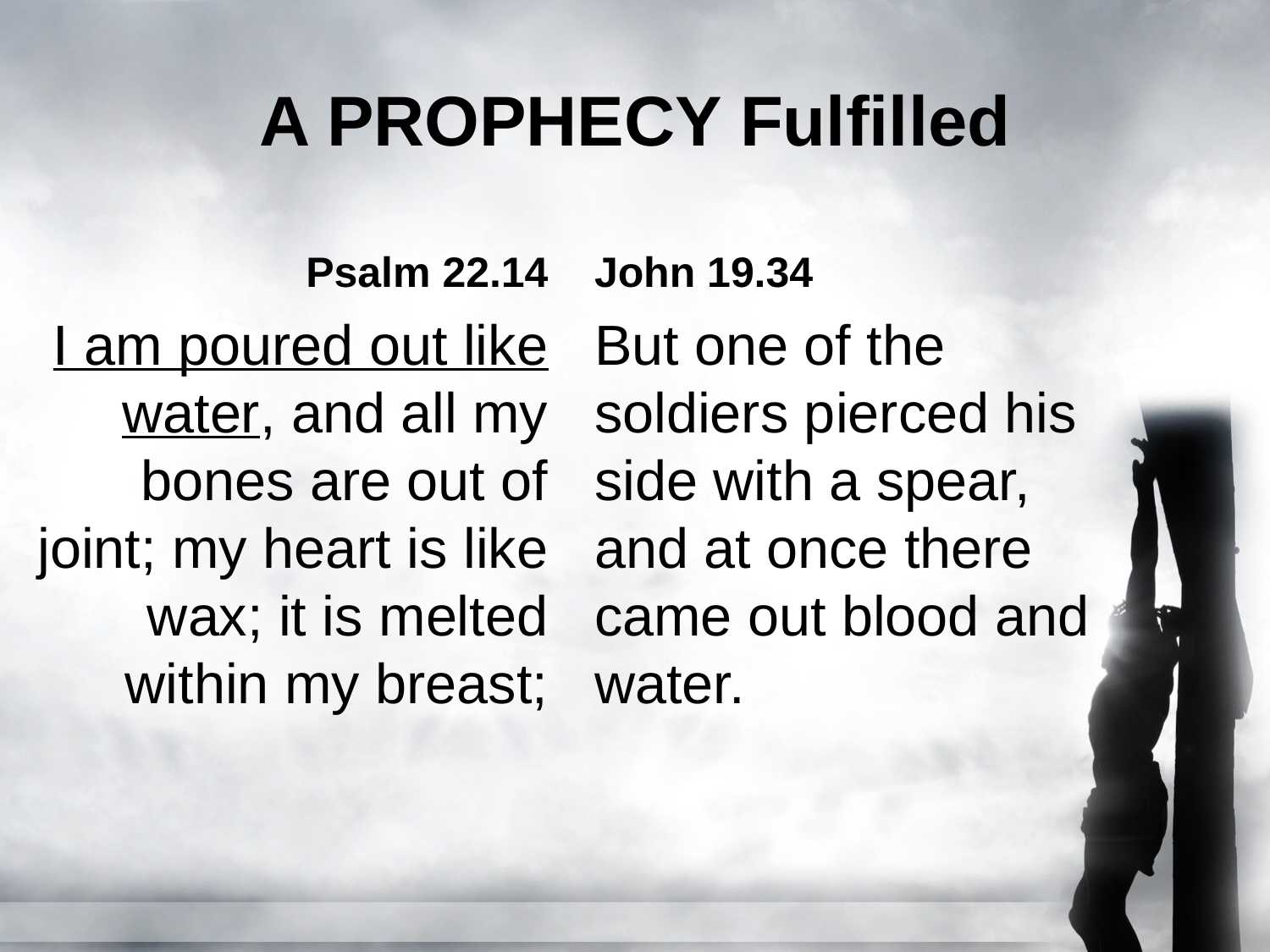

# A PROPHECY Fulfilled
Psalm 22.14
John 19.34
I am poured out like water, and all my bones are out of joint; my heart is like wax; it is melted within my breast;
But one of the soldiers pierced his side with a spear, and at once there came out blood and water.